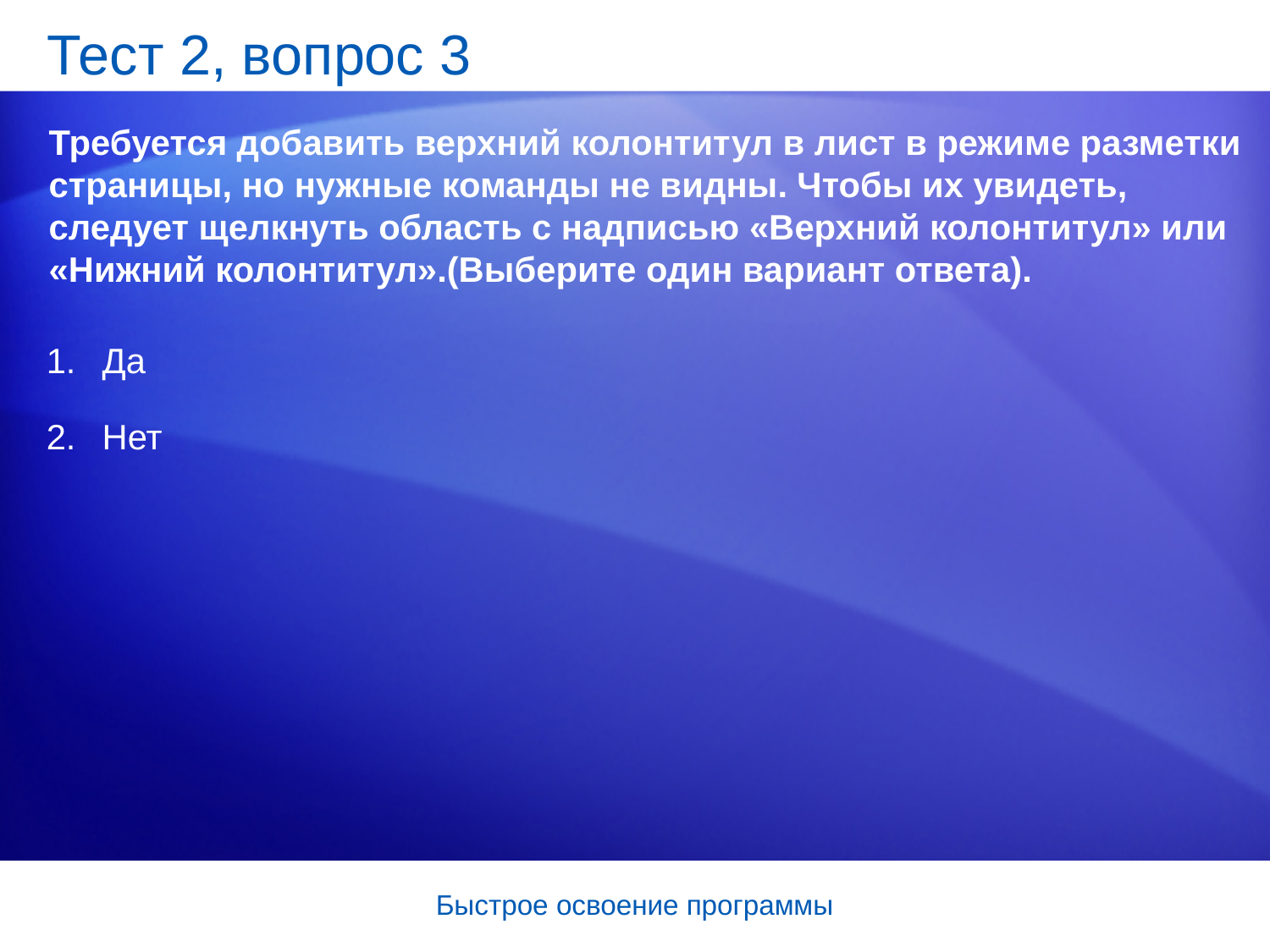

# Тест 2, вопрос 3
Требуется добавить верхний колонтитул в лист в режиме разметки страницы, но нужные команды не видны. Чтобы их увидеть, следует щелкнуть область с надписью «Верхний колонтитул» или «Нижний колонтитул».(Выберите один вариант ответа).
Да
Нет
Быстрое освоение программы